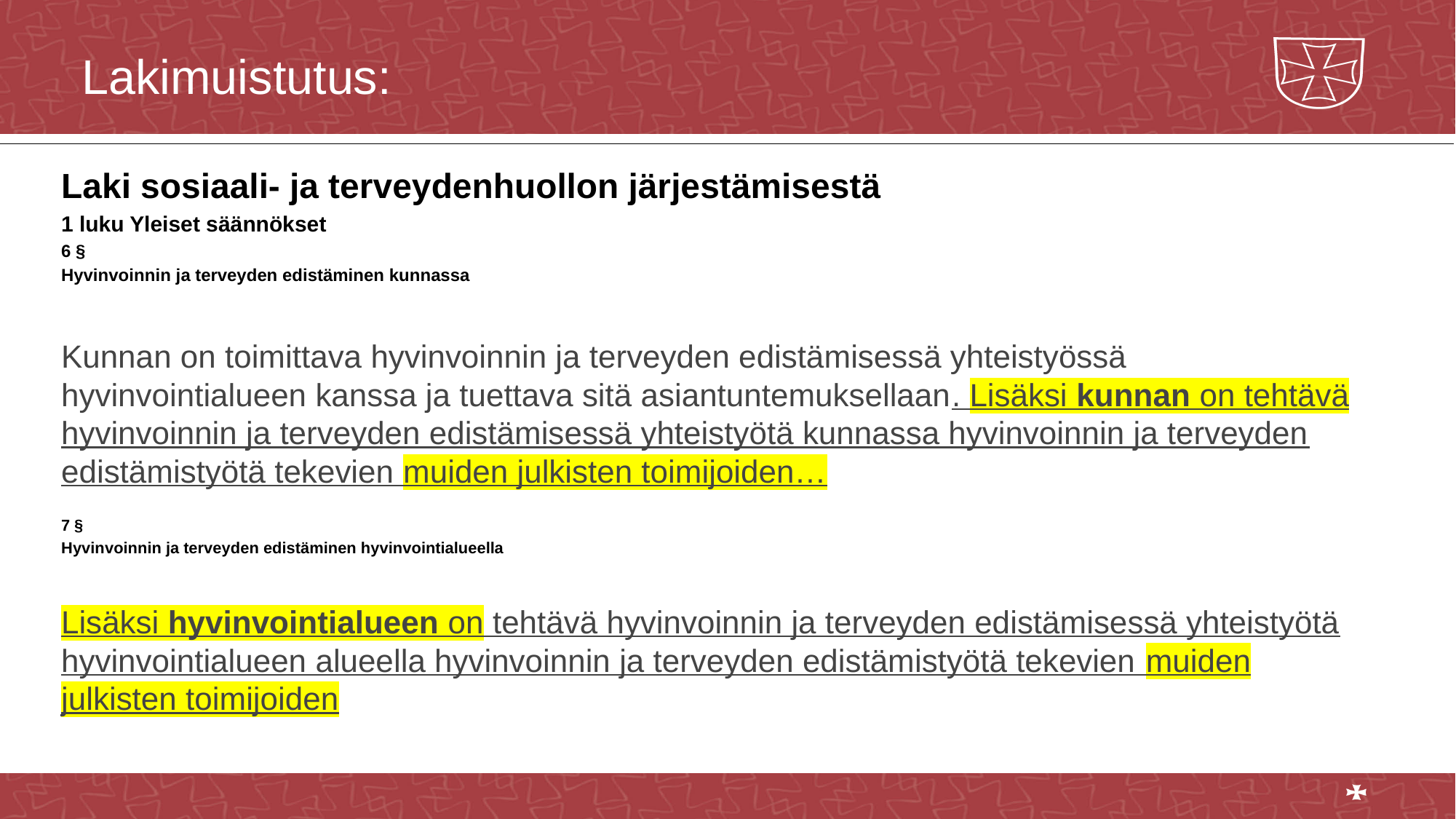

# Lakimuistutus:
Laki sosiaali- ja terveydenhuollon järjestämisestä
1 luku Yleiset säännökset
6 §
Hyvinvoinnin ja terveyden edistäminen kunnassa

Kunnan on toimittava hyvinvoinnin ja terveyden edistämisessä yhteistyössä hyvinvointialueen kanssa ja tuettava sitä asiantuntemuksellaan. Lisäksi kunnan on tehtävä hyvinvoinnin ja terveyden edistämisessä yhteistyötä kunnassa hyvinvoinnin ja terveyden edistämistyötä tekevien muiden julkisten toimijoiden…

7 §
Hyvinvoinnin ja terveyden edistäminen hyvinvointialueella

Lisäksi hyvinvointialueen on tehtävä hyvinvoinnin ja terveyden edistämisessä yhteistyötä hyvinvointialueen alueella hyvinvoinnin ja terveyden edistämistyötä tekevien muiden julkisten toimijoiden